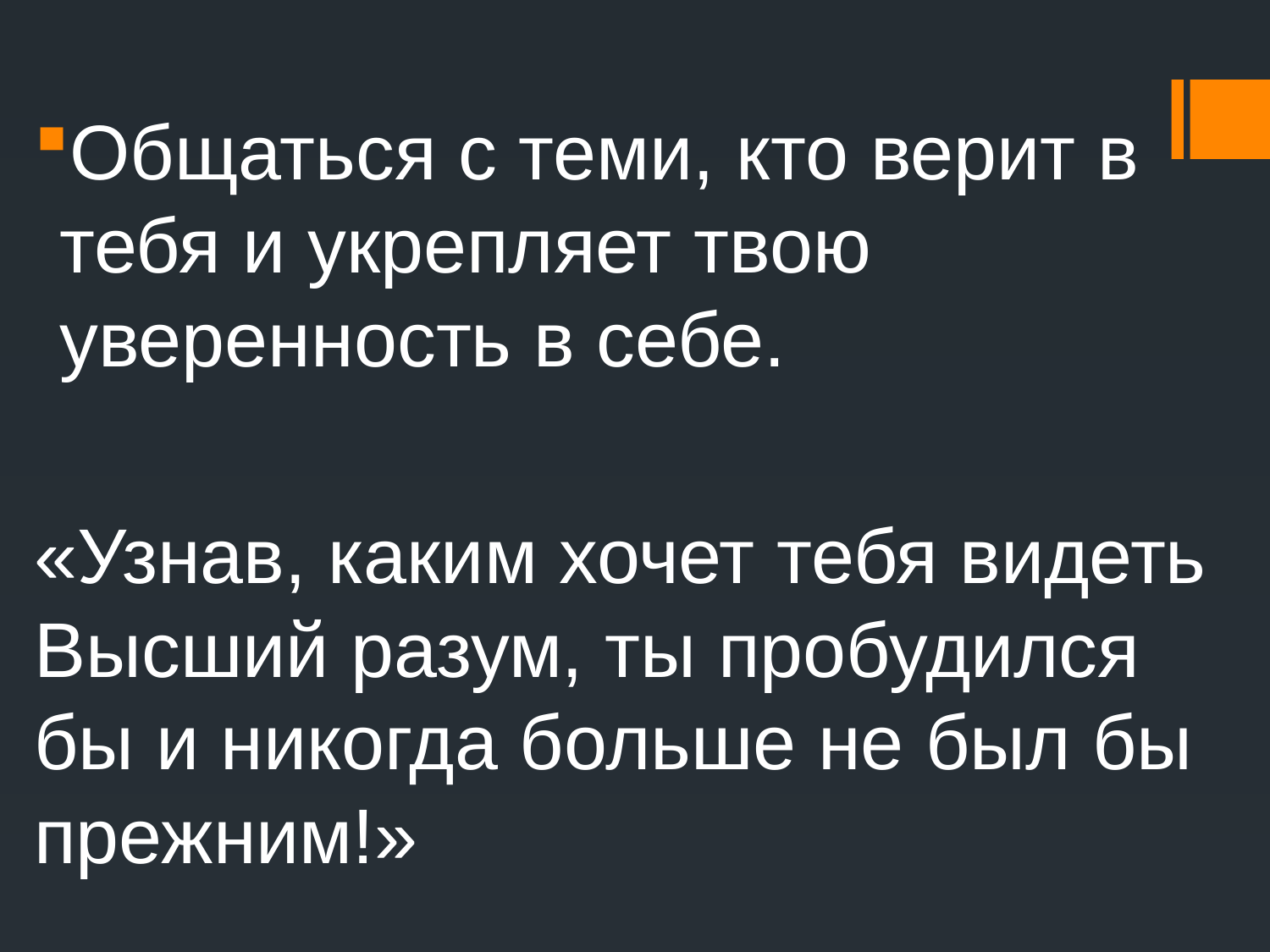

#
Общаться с теми, кто верит в тебя и укрепляет твою уверенность в себе.

«Узнав, каким хочет тебя видеть Высший разум, ты пробудился бы и никогда больше не был бы прежним!»